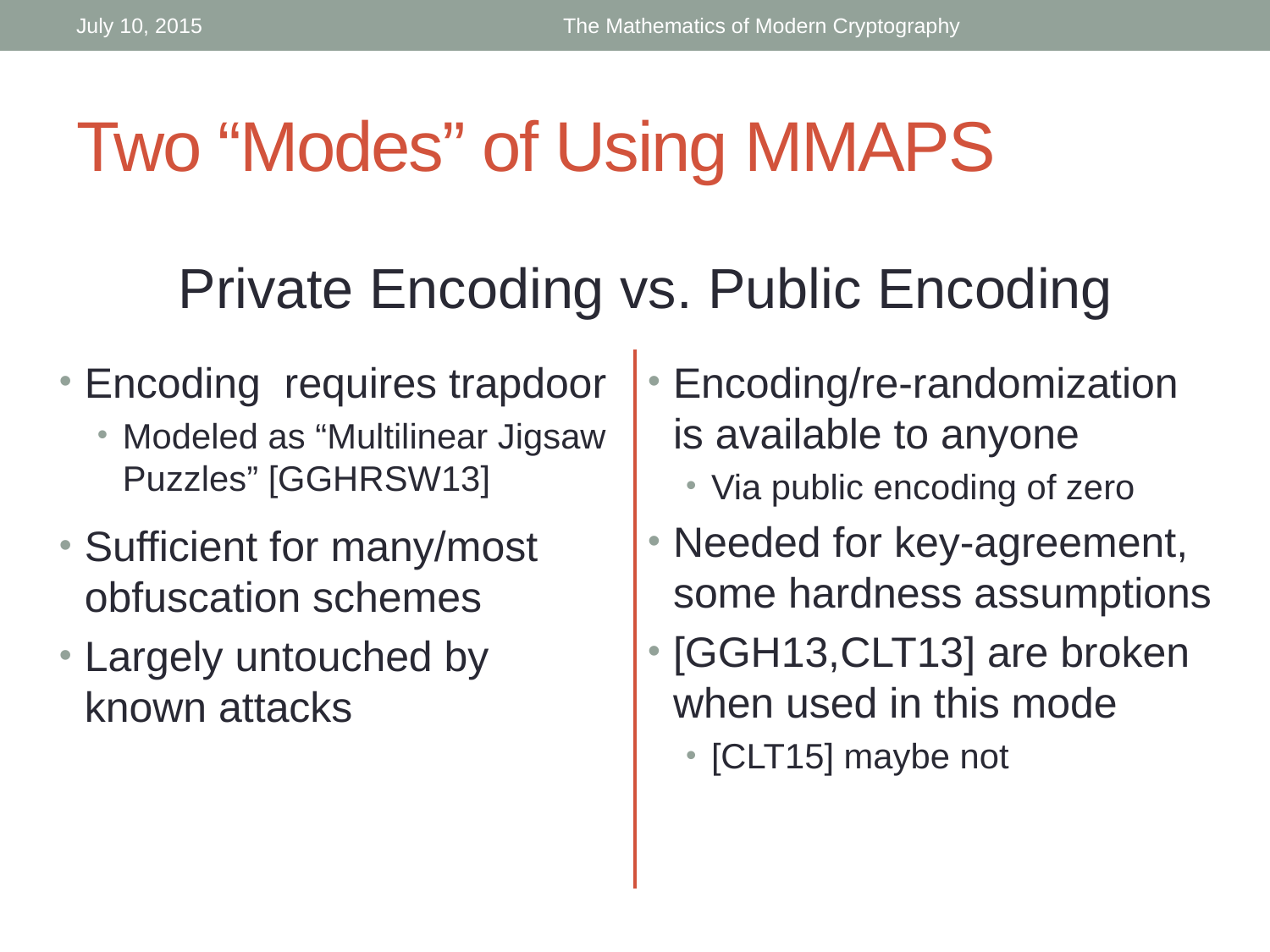

July 10, 2015
The Mathematics of Modern Cryptography
# Two “Modes” of Using MMAPS
Private Encoding vs. Public Encoding
Encoding  requires trapdoor
Modeled as “Multilinear Jigsaw Puzzles” [GGHRSW13]
Sufficient for many/most obfuscation schemes
Largely untouched by known attacks
Encoding/re-randomization is available to anyone
Via public encoding of zero
Needed for key-agreement, some hardness assumptions
[GGH13,CLT13] are broken when used in this mode
[CLT15] maybe not